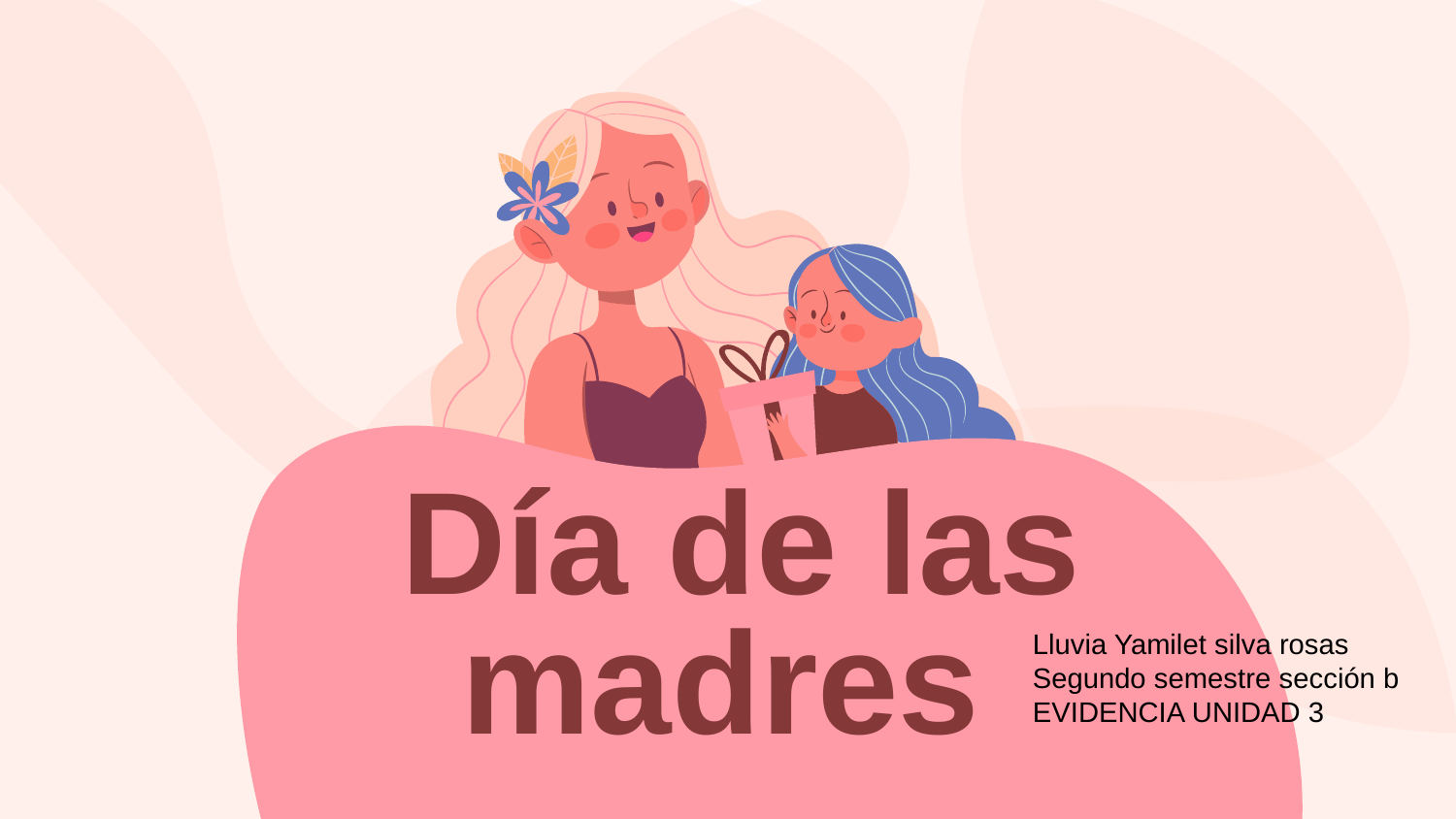

# Día de las madres
Lluvia Yamilet silva rosas
Segundo semestre sección b
EVIDENCIA UNIDAD 3